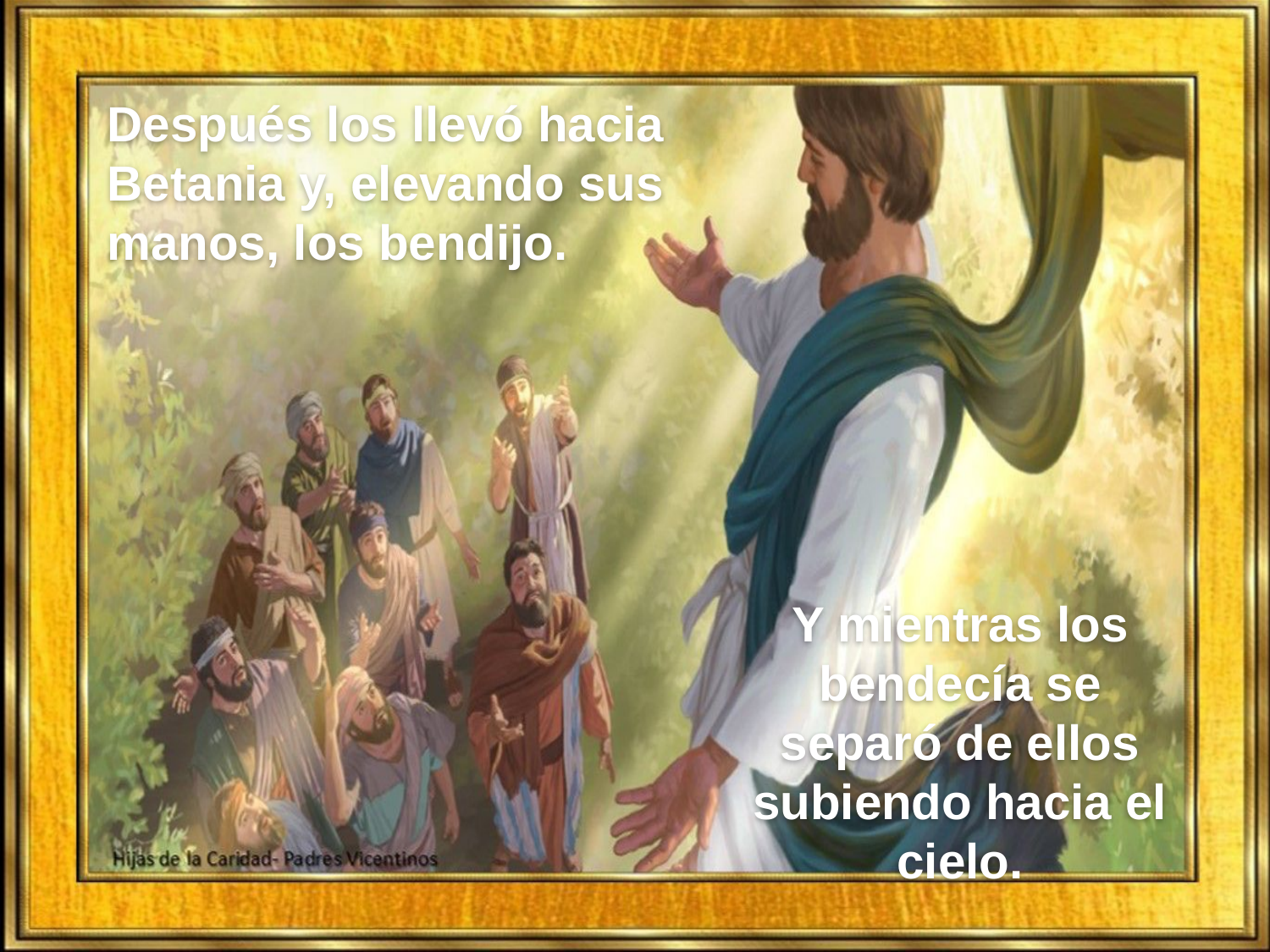

Después los llevó hacia Betania y, elevando sus manos, los bendijo.
Y mientras los bendecía se separó de ellos subiendo hacia el  cielo.